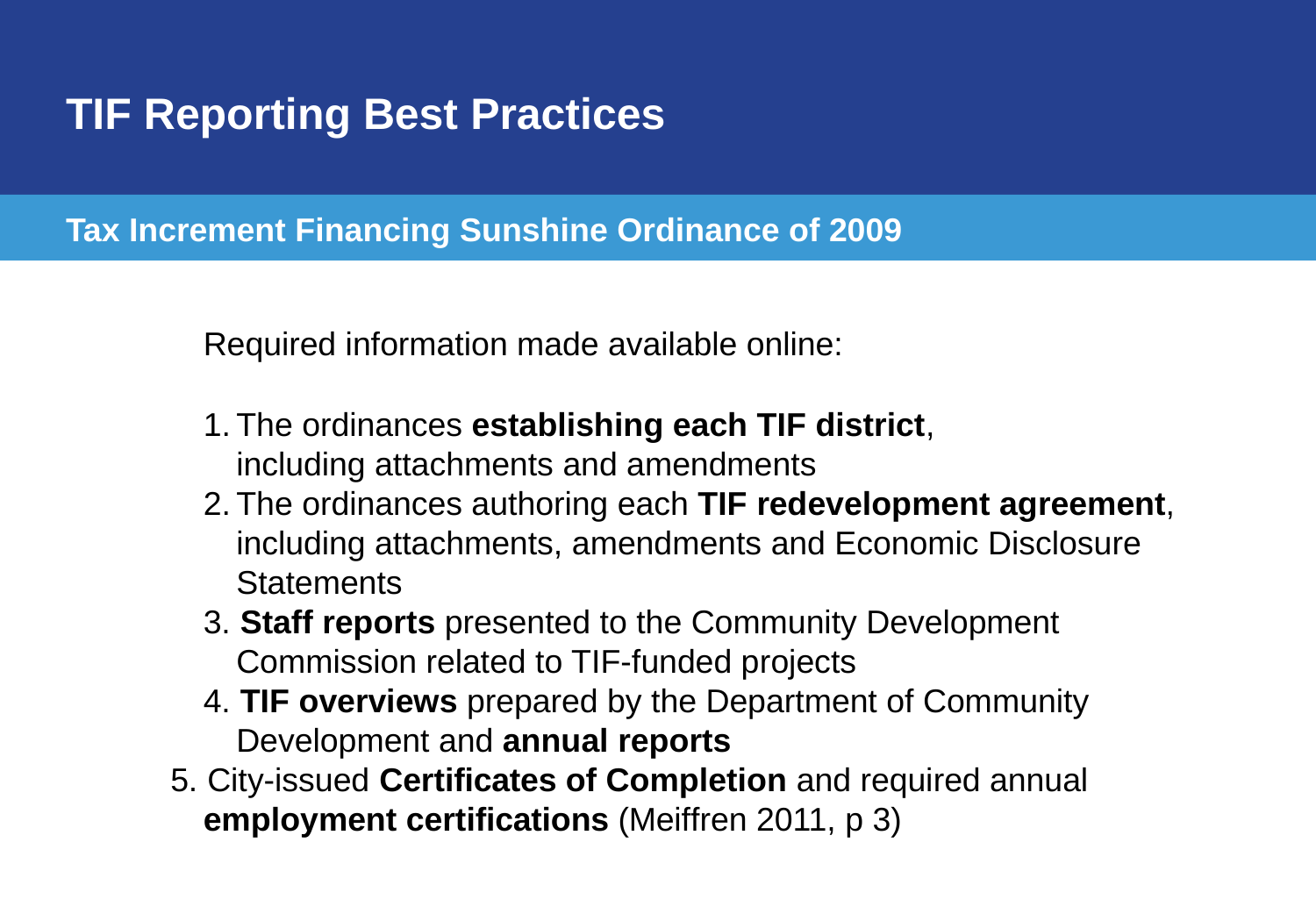

# TIF Reporting Best Practices
Tax Increment Financing Sunshine Ordinance of 2009

Required information made available online:

The ordinances establishing each TIF district, including attachments and amendments
The ordinances authoring each TIF redevelopment agreement, including attachments, amendments and Economic Disclosure Statements
3. Staff reports presented to the Community Development Commission related to TIF-funded projects
4. TIF overviews prepared by the Department of Community Development and annual reports
5. City-issued Certificates of Completion and required annual
employment certifications (Meiffren 2011, p 3)